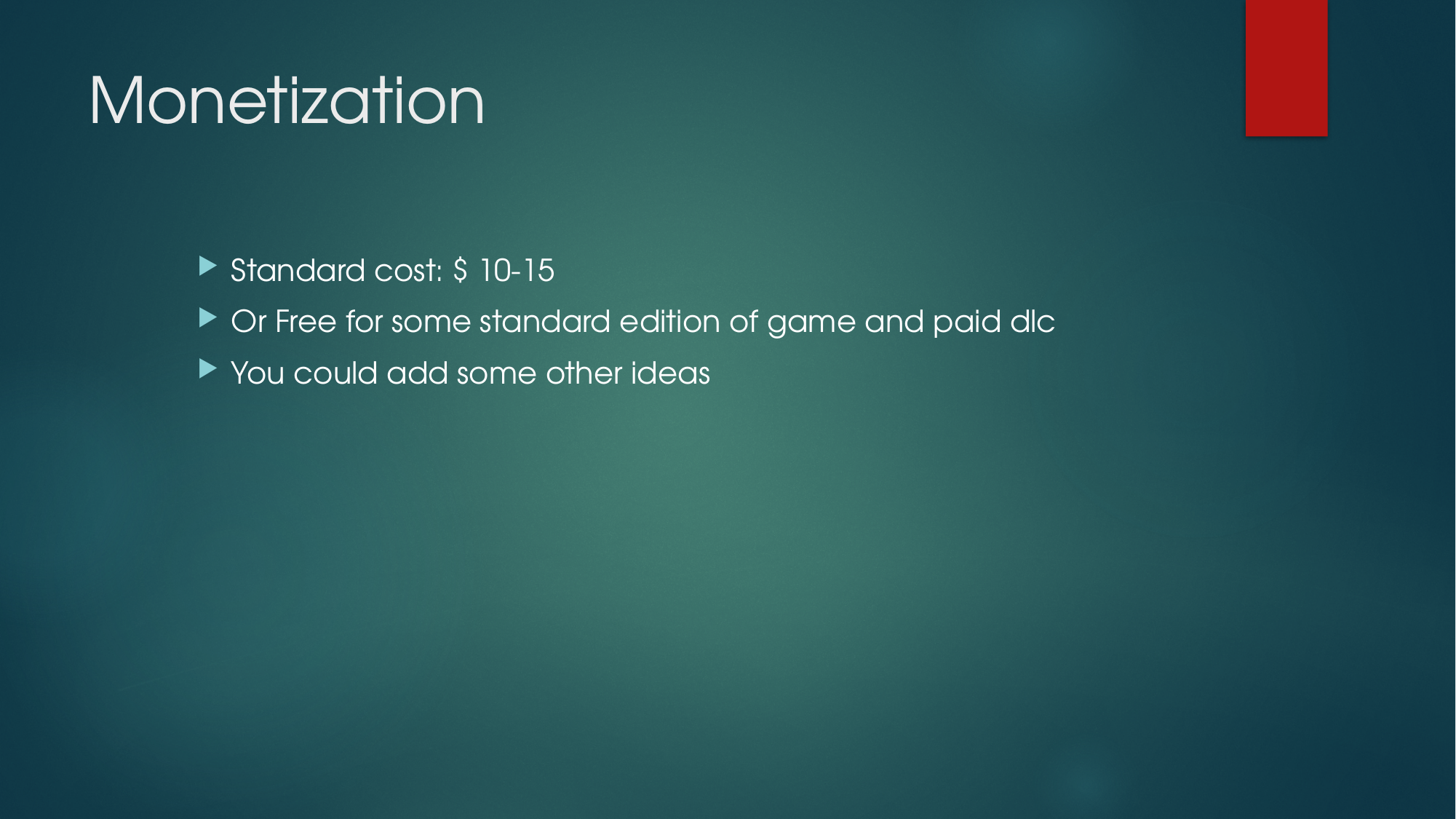

# Monetization
Standard cost: $ 10-15
Or Free for some standard edition of game and paid dlc
You could add some other ideas